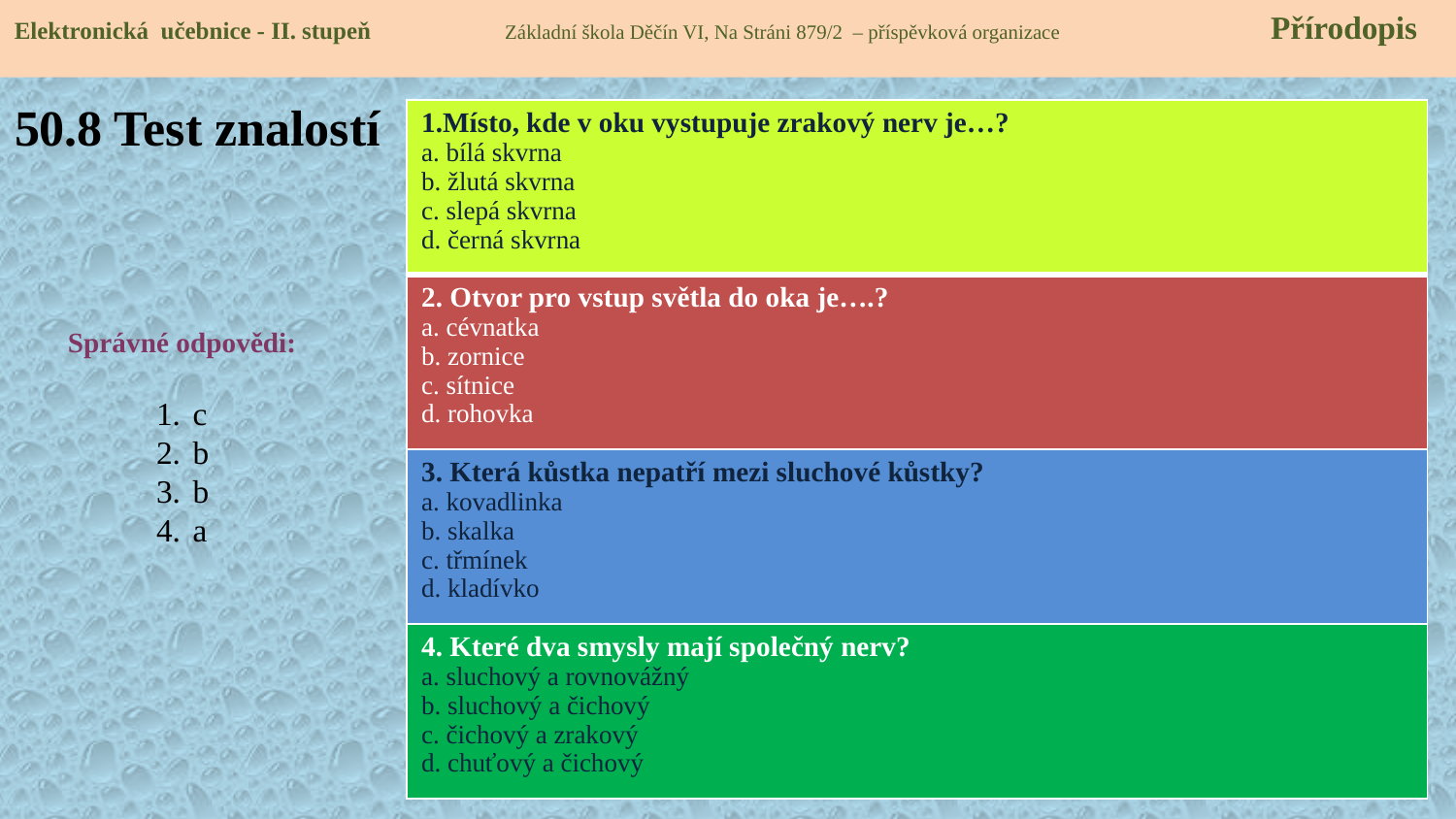

Elektronická  učebnice - II. stupeň                      Základní škola Děčín VI, Na Stráni 879/2  – příspěvková organizace                       	                  Přírodopis

# 50.8 Test znalostí
| 1.Místo, kde v oku vystupuje zrakový nerv je…? a. bílá skvrna b. žlutá skvrna c. slepá skvrna d. černá skvrna |
| --- |
| 2. Otvor pro vstup světla do oka je….? a. cévnatka b. zornice c. sítnice d. rohovka |
| 3. Která kůstka nepatří mezi sluchové kůstky? a. kovadlinka b. skalka c. třmínek d. kladívko |
| 4. Které dva smysly mají společný nerv? a. sluchový a rovnovážný b. sluchový a čichový c. čichový a zrakový d. chuťový a čichový |
Správné odpovědi:
c
b
b
a